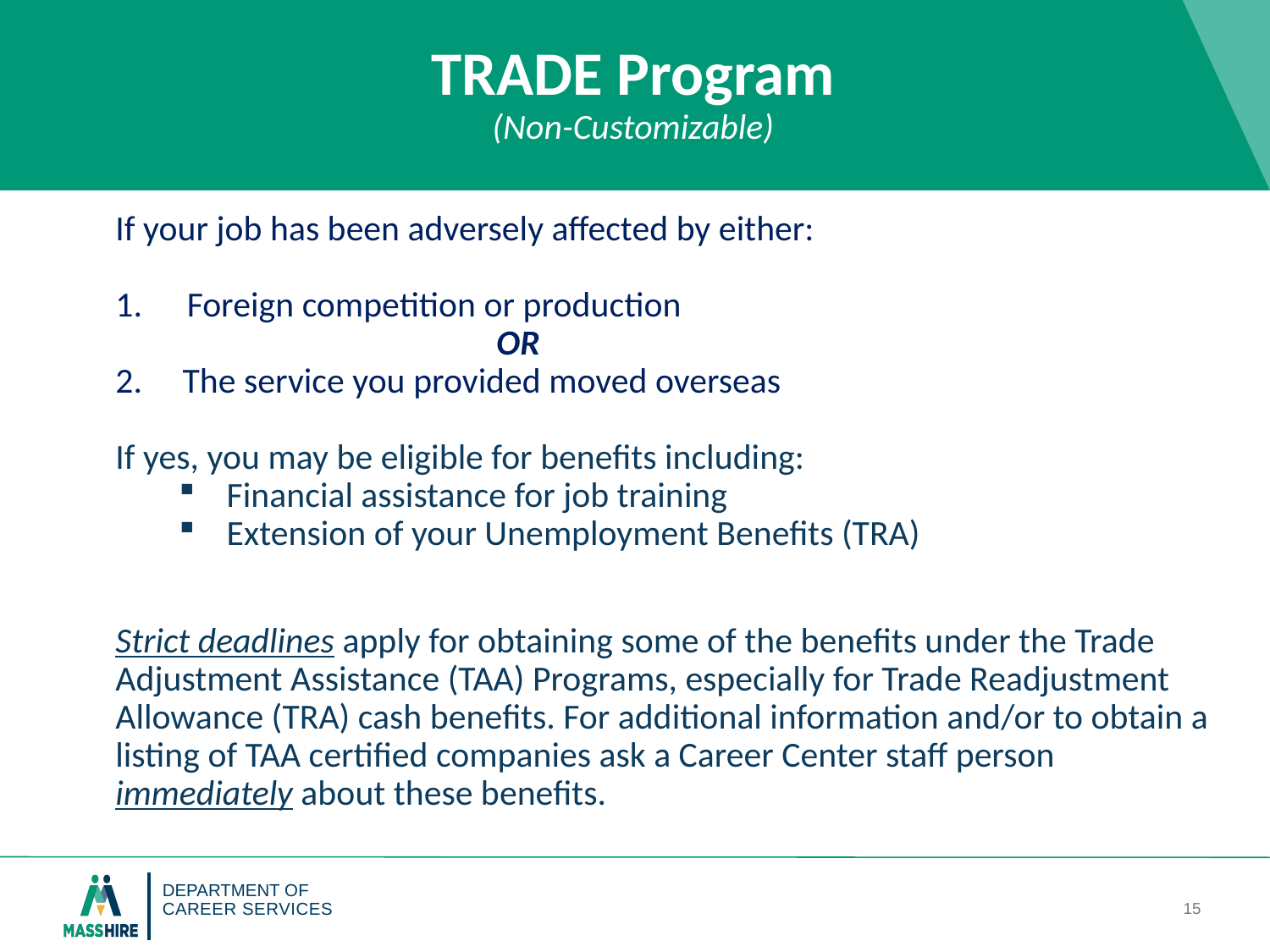

# TRADE Program (Non-Customizable)
If your job has been adversely affected by either:

 Foreign competition or production
			OR
2.     The service you provided moved overseas

If yes, you may be eligible for benefits including:
Financial assistance for job training
Extension of your Unemployment Benefits (TRA)

Strict deadlines apply for obtaining some of the benefits under the Trade Adjustment Assistance (TAA) Programs, especially for Trade Readjustment Allowance (TRA) cash benefits. For additional information and/or to obtain a listing of TAA certified companies ask a Career Center staff person immediately about these benefits.
15